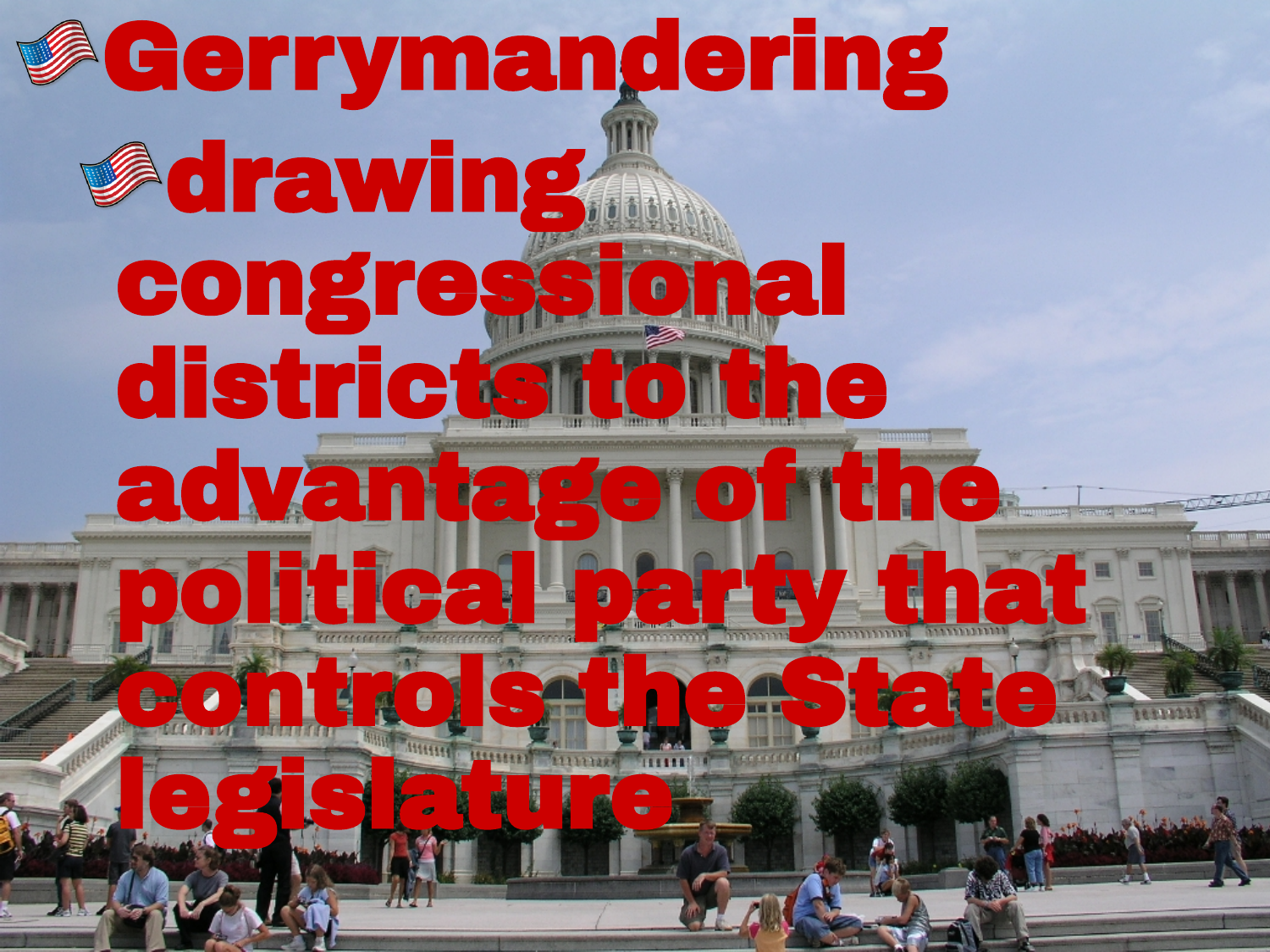

Gerrymandering
drawing congressional districts to the advantage of the political party that controls the State legislature